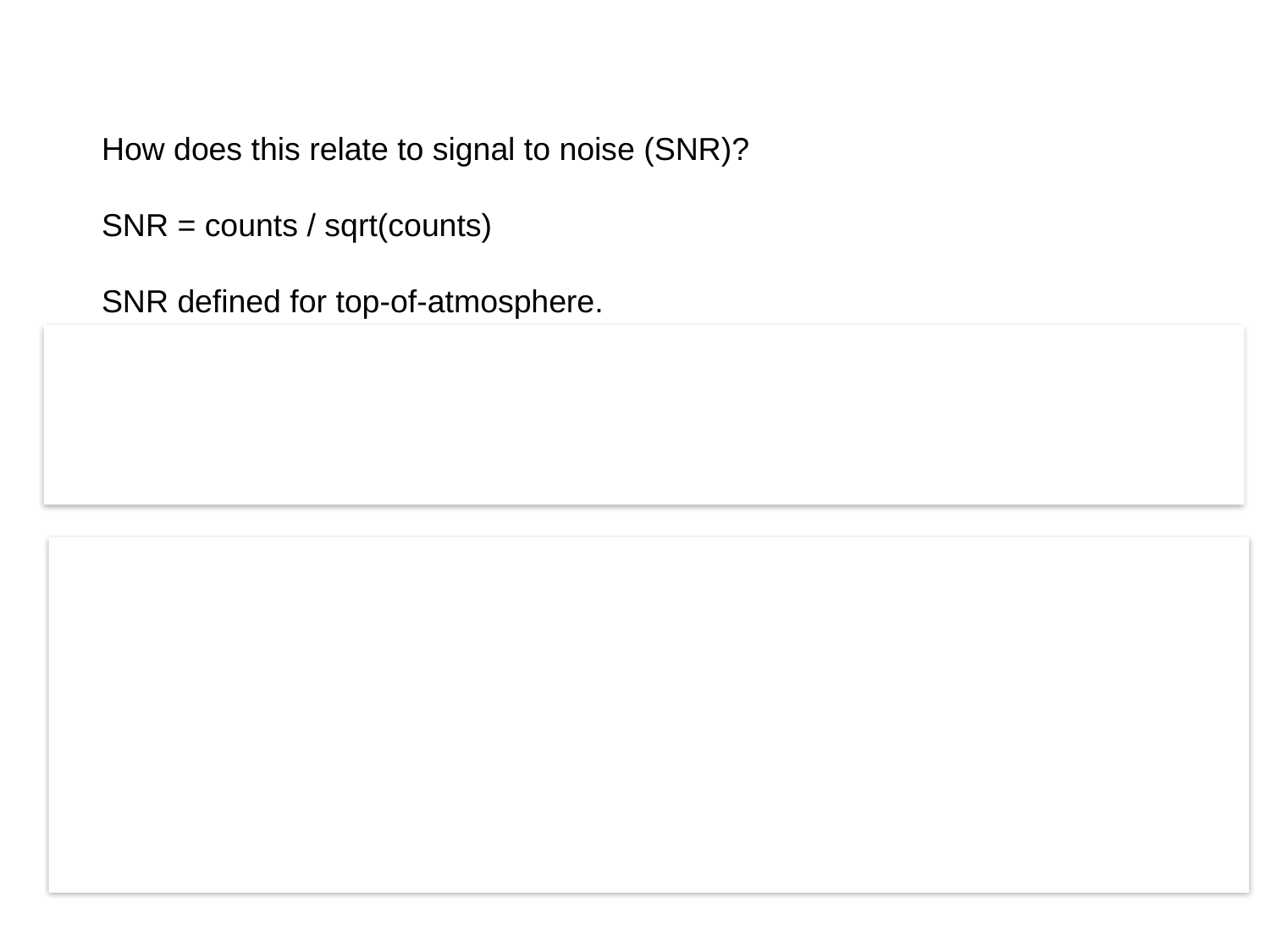

How does this relate to signal to noise (SNR)?

SNR = counts / sqrt(counts)

SNR defined for top-of-atmosphere.

Propagate 6,000 photons from ocean surface to TOA
~120,000 photons reach detector

SNR = 120,000 / sqrt(120,000) = 346

SNR requirements for new missions at 678-nm are > 1,400

This requires ~ 16X photons reaching detector.